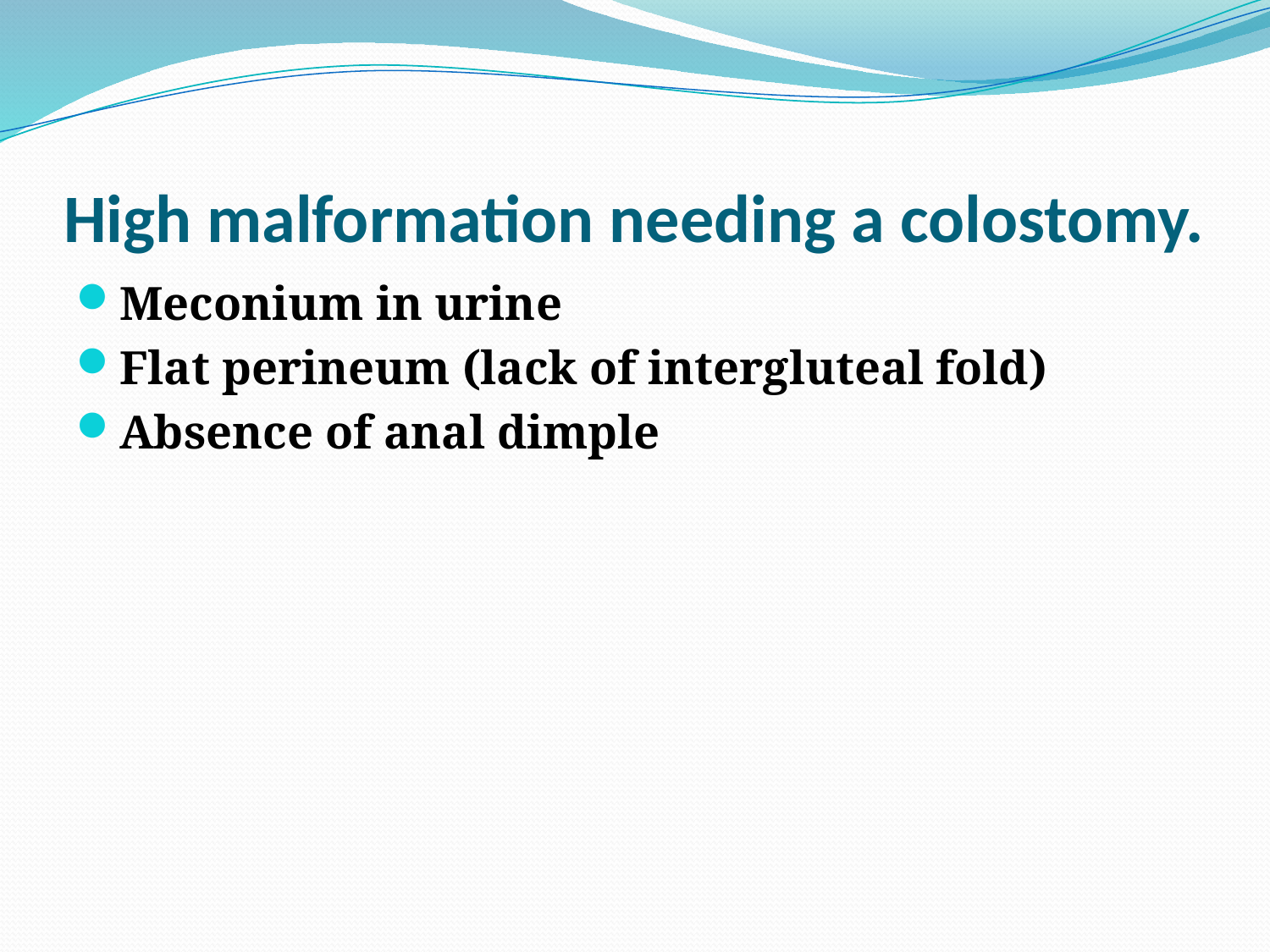

# High malformation needing a colostomy.
Meconium in urine
Flat perineum (lack of intergluteal fold)
Absence of anal dimple